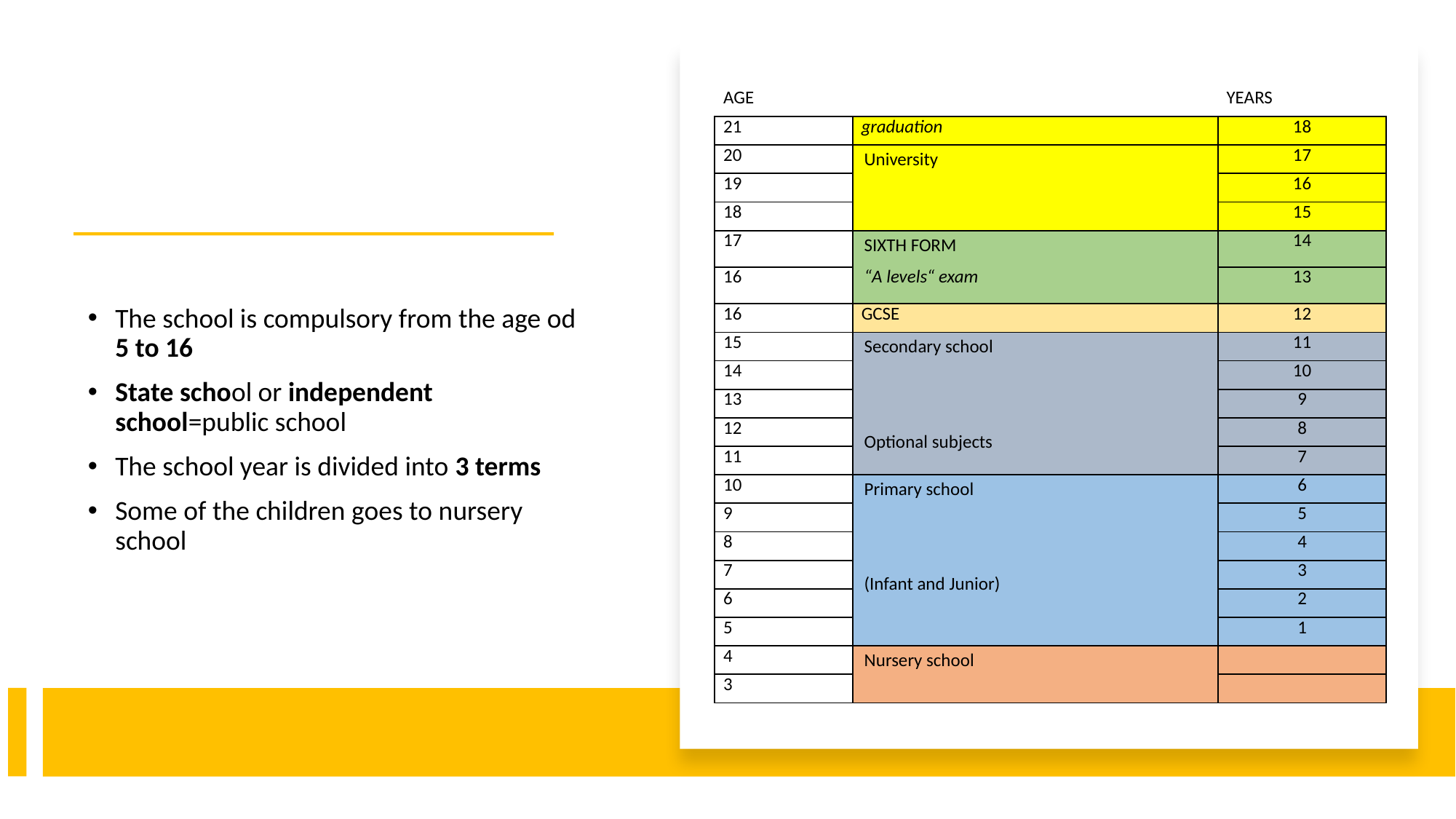

#

| AGE |  | YEARS |
| --- | --- | --- |
| 21 | graduation | 18 |
| 20 | University | 17 |
| 19 |  | 16 |
| 18 |  | 15 |
| 17 | SIXTH FORM “A levels“ exam | 14 |
| 16 |  | 13 |
| 16 | GCSE | 12 |
| 15 | Secondary school     Optional subjects | 11 |
| 14 |  | 10 |
| 13 |  | 9 |
| 12 |  | 8 |
| 11 |  | 7 |
| 10 | Primary school     (Infant and Junior) | 6 |
| 9 |  | 5 |
| 8 |  | 4 |
| 7 |  | 3 |
| 6 |  | 2 |
| 5 |  | 1 |
| 4 | Nursery school |  |
| 3 |  |  |

The school is compulsory from the age od 5 to 16
State school or independent school=public school
The school year is divided into 3 terms
Some of the children goes to nursery school